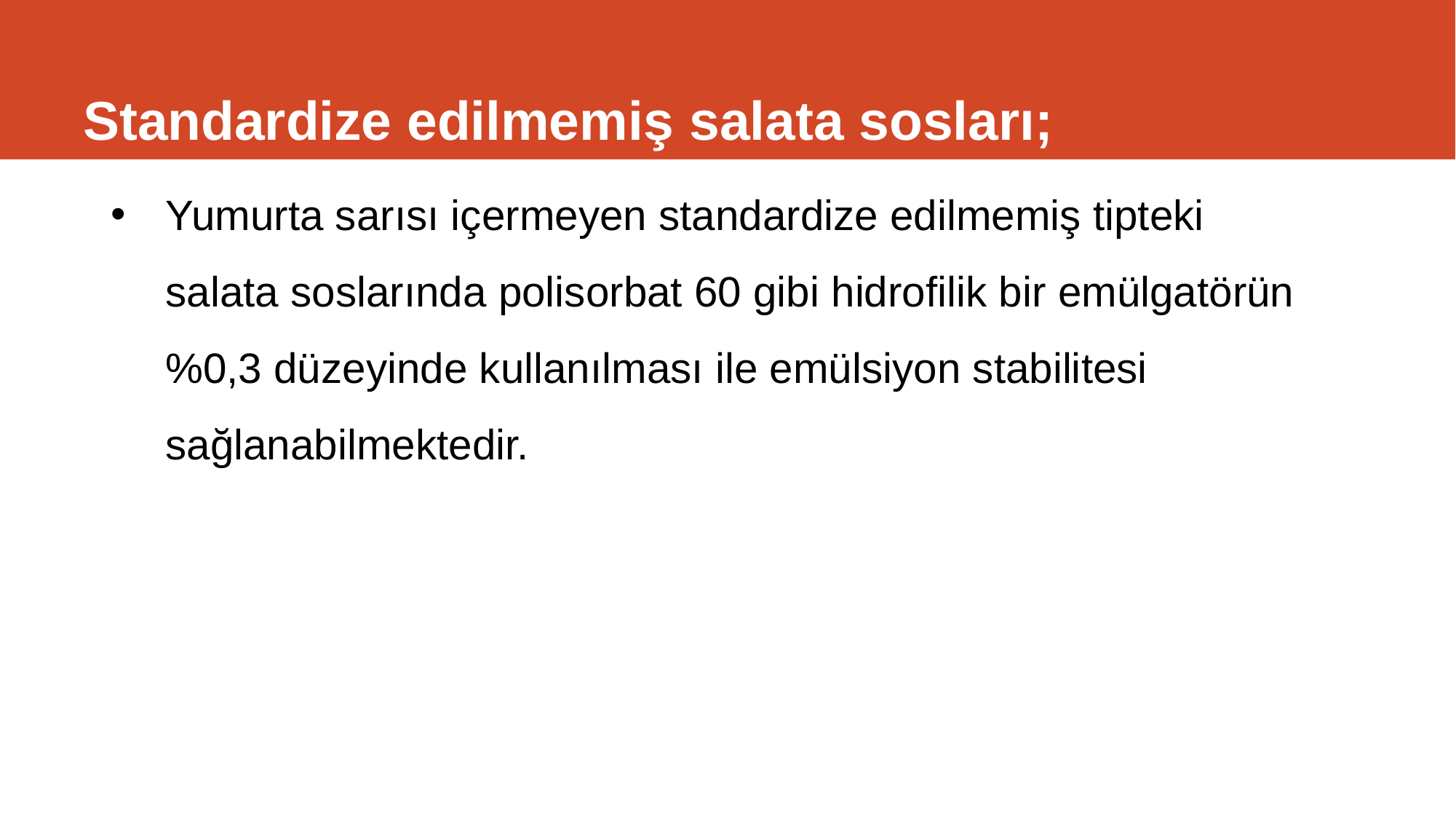

# Standardize edilmemiş salata sosları;
Yumurta sarısı içermeyen standardize edilmemiş tipteki salata soslarında polisorbat 60 gibi hidrofilik bir emülgatörün %0,3 düzeyinde kullanılması ile emülsiyon stabilitesi sağlanabilmektedir.